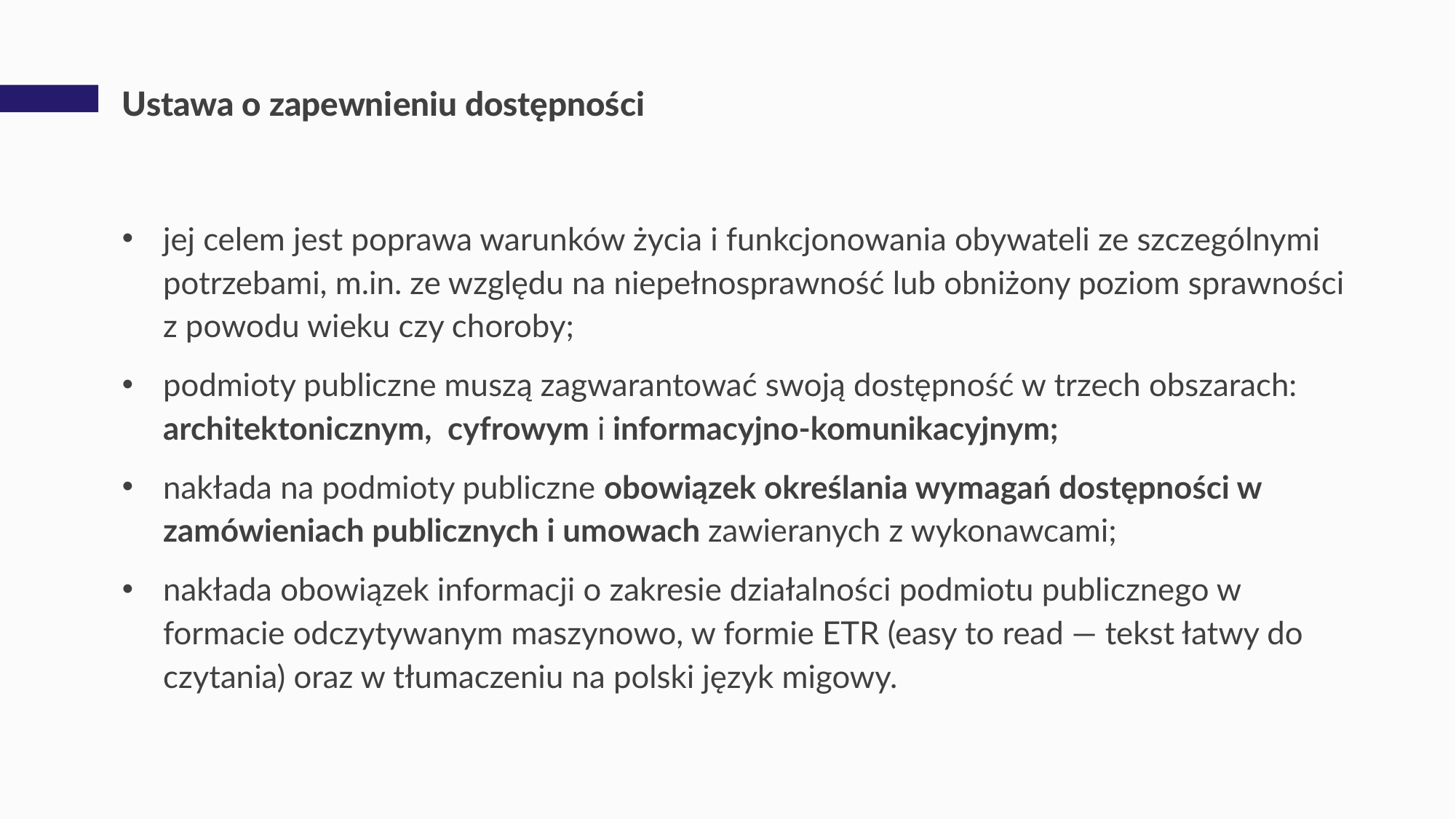

# Ustawa o zapewnieniu dostępności
jej celem jest poprawa warunków życia i funkcjonowania obywateli ze szczególnymi potrzebami, m.in. ze względu na niepełnosprawność lub obniżony poziom sprawności
z powodu wieku czy choroby;
podmioty publiczne muszą zagwarantować swoją dostępność w trzech obszarach: architektonicznym,  cyfrowym i informacyjno-komunikacyjnym;
nakłada na podmioty publiczne obowiązek określania wymagań dostępności w zamówieniach publicznych i umowach zawieranych z wykonawcami;
nakłada obowiązek informacji o zakresie działalności podmiotu publicznego w formacie odczytywanym maszynowo, w formie ETR (easy to read — tekst łatwy do czytania) oraz w tłumaczeniu na polski język migowy.